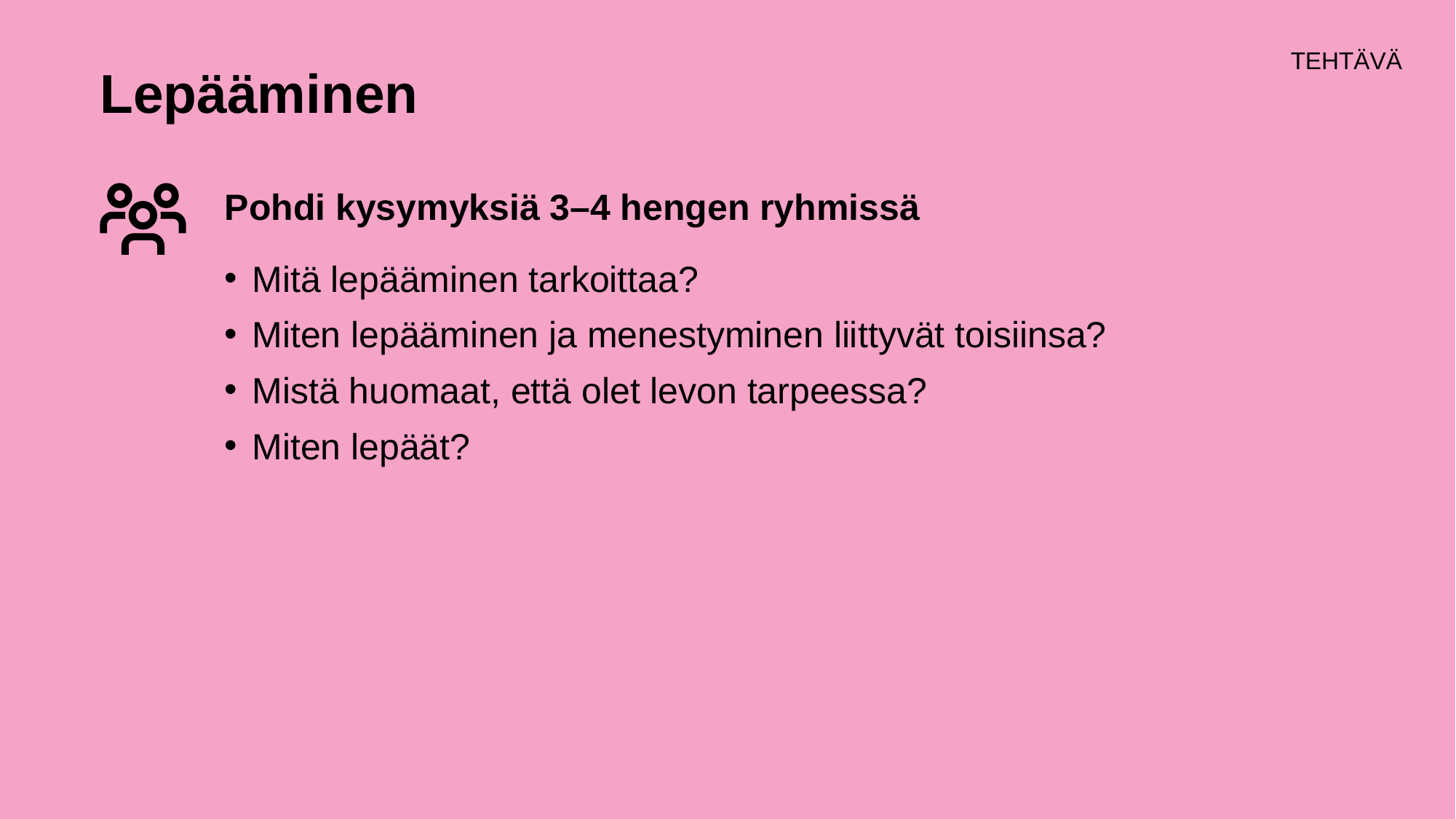

# Lepääminen

Pohdi kysymyksiä 3–4 hengen ryhmissä
Mitä lepääminen tarkoittaa?
Miten lepääminen ja menestyminen liittyvät toisiinsa?
Mistä huomaat, että olet levon tarpeessa?
Miten lepäät?